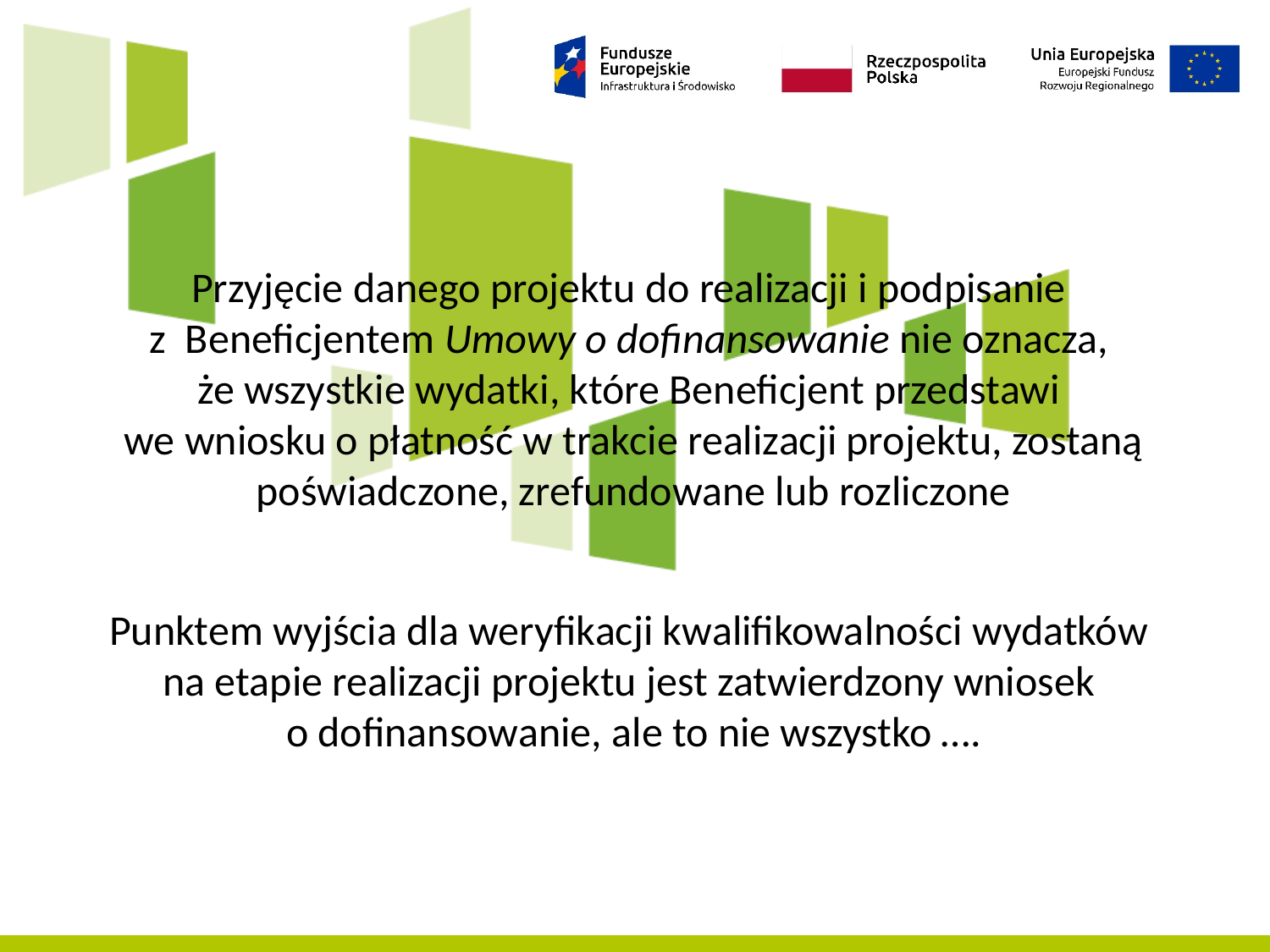

Przyjęcie danego projektu do realizacji i podpisanie
z  Beneficjentem Umowy o dofinansowanie nie oznacza,
że wszystkie wydatki, które Beneficjent przedstawi
we wniosku o płatność w trakcie realizacji projektu, zostaną
poświadczone, zrefundowane lub rozliczone

Punktem wyjścia dla weryfikacji kwalifikowalności wydatków
na etapie realizacji projektu jest zatwierdzony wniosek
o dofinansowanie, ale to nie wszystko ….